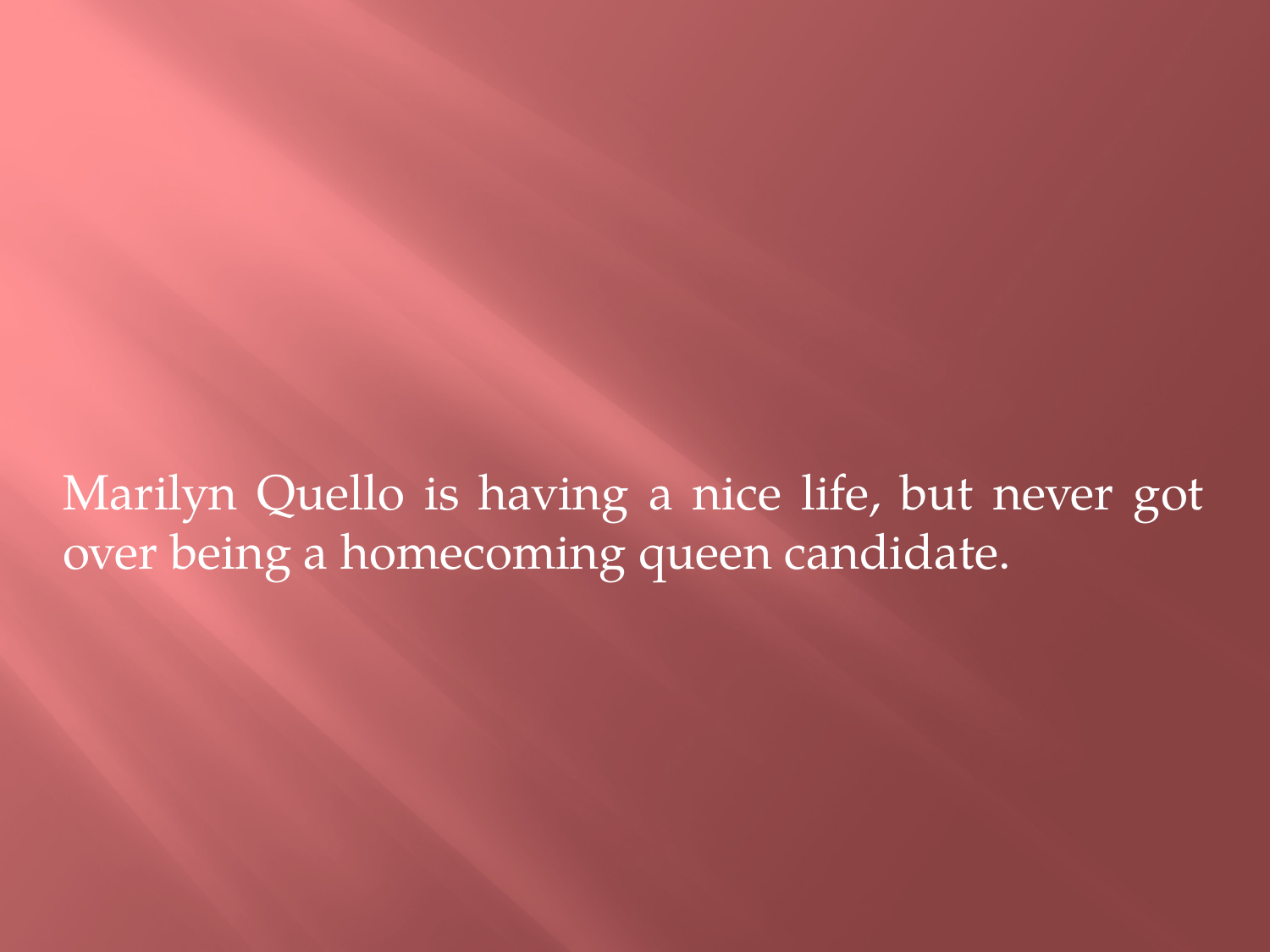

Marilyn Quello is having a nice life, but never got over being a homecoming queen candidate.